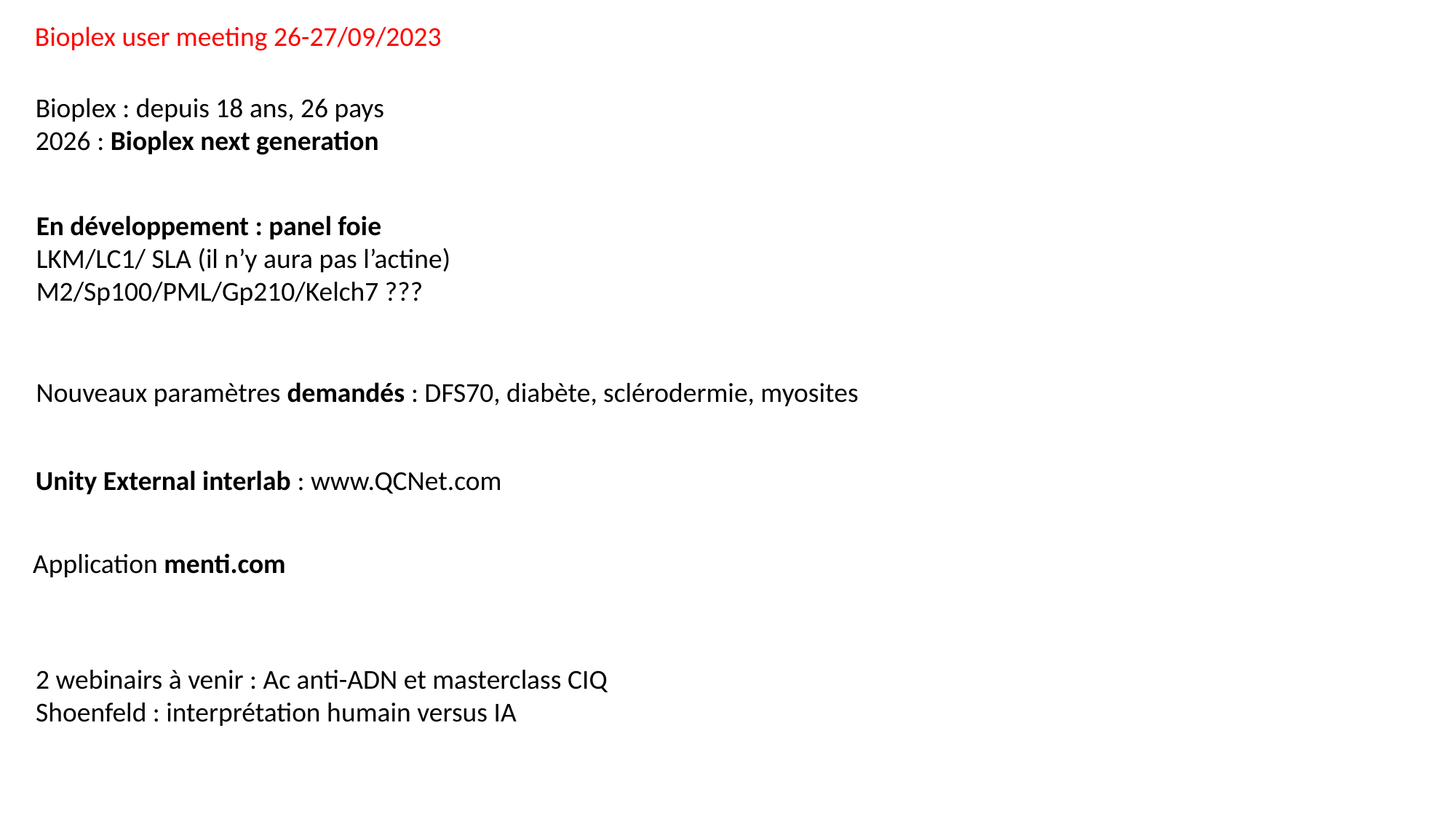

Bioplex user meeting 26-27/09/2023
Bioplex : depuis 18 ans, 26 pays
2026 : Bioplex next generation
En développement : panel foie
LKM/LC1/ SLA (il n’y aura pas l’actine)
M2/Sp100/PML/Gp210/Kelch7 ???
Nouveaux paramètres demandés : DFS70, diabète, sclérodermie, myosites
Unity External interlab : www.QCNet.com
Application menti.com
2 webinairs à venir : Ac anti-ADN et masterclass CIQ
Shoenfeld : interprétation humain versus IA